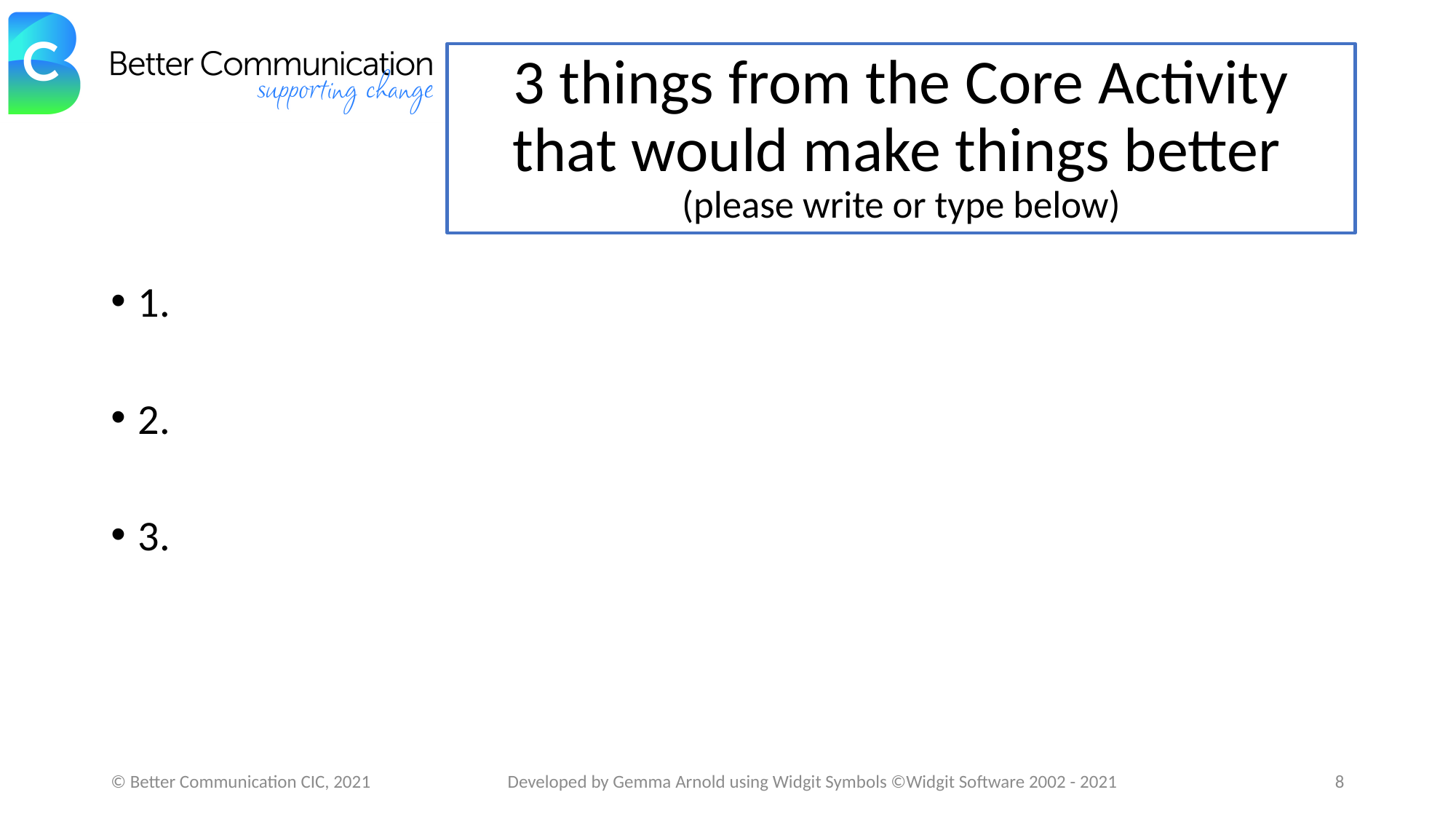

# 3 things from the Core Activity that would make things better (please write or type below)
1.
2.
3.
© Better Communication CIC, 2021
Developed by Gemma Arnold using Widgit Symbols ©Widgit Software 2002 - 2021
8